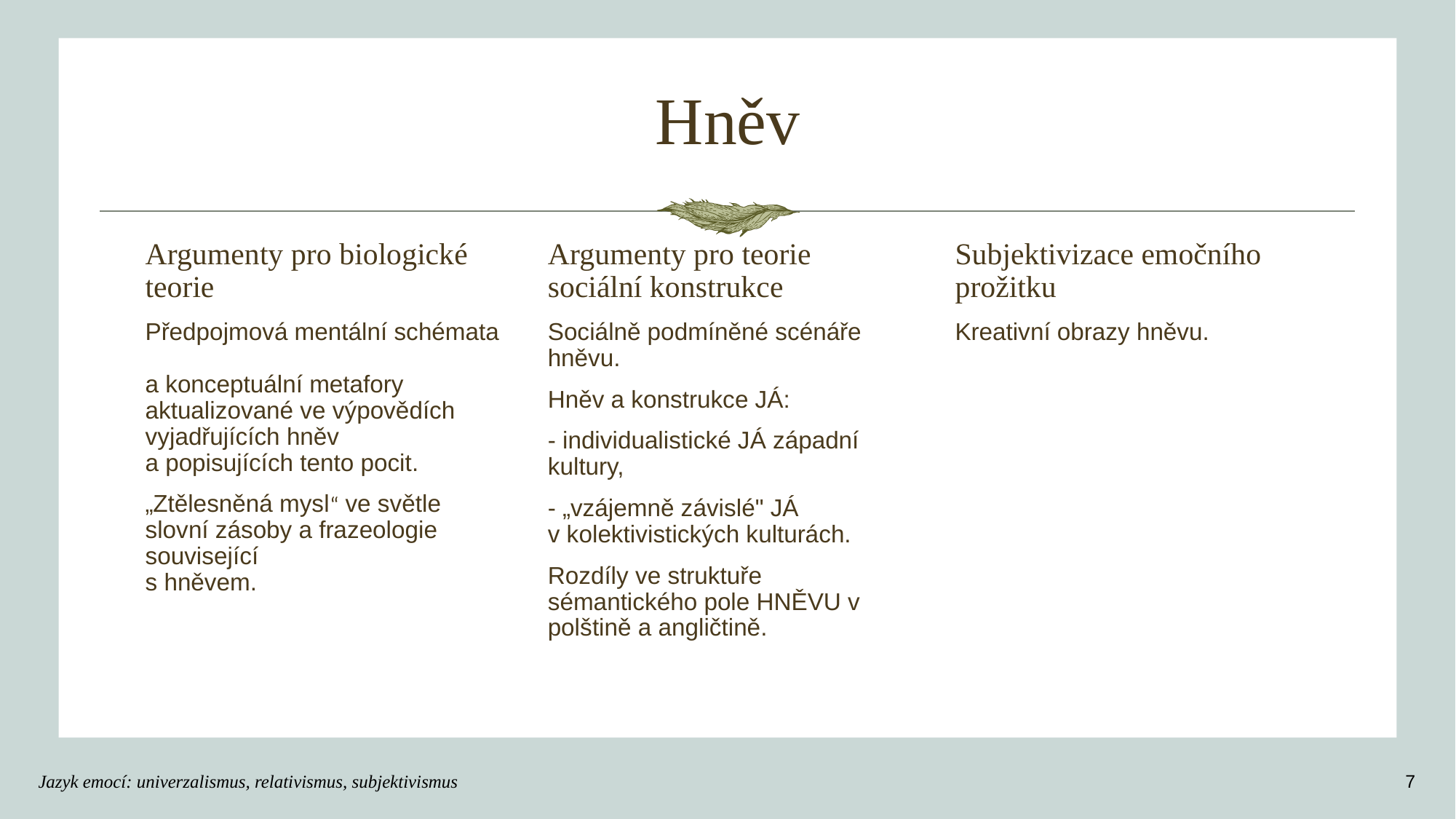

# Hněv
Argumenty pro biologické teorie
Argumenty pro teorie sociální konstrukce
Subjektivizace emočního prožitku
Předpojmová mentální schémata
a konceptuální metafory aktualizované ve výpovědích vyjadřujících hněv
a popisujících tento pocit.
„Ztělesněná mysl“ ve světle slovní zásoby a frazeologie související
s hněvem.
Sociálně podmíněné scénáře hněvu.
Hněv a konstrukce JÁ:
- individualistické JÁ západní kultury,
- „vzájemně závislé" JÁ
v kolektivistických kulturách.
Rozdíly ve struktuře sémantického pole HNĚVU v polštině a angličtině.
Kreativní obrazy hněvu.
Jazyk emocí: univerzalismus, relativismus, subjektivismus
7